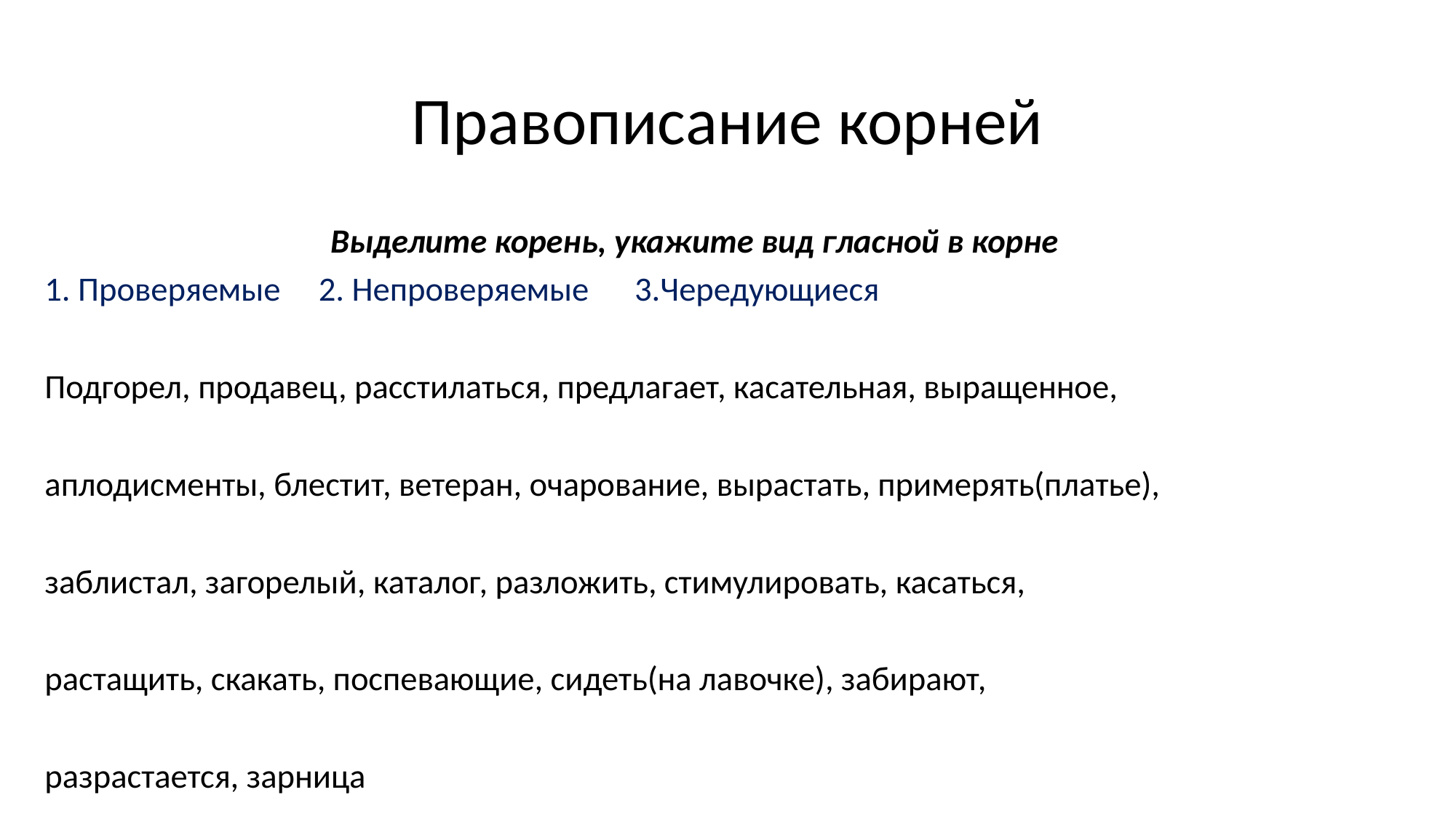

# Правописание корней
Выделите корень, укажите вид гласной в корне
1. Проверяемые     2. Непроверяемые      3.Чередующиеся

Подгорел, продавец, расстилаться, предлагает, касательная, выращенное,

аплодисменты, блестит, ветеран, очарование, вырастать, примерять(платье),

заблистал, загорелый, каталог, разложить, стимулировать, касаться,

растащить, скакать, поспевающие, сидеть(на лавочке), забирают,

разрастается, зарница